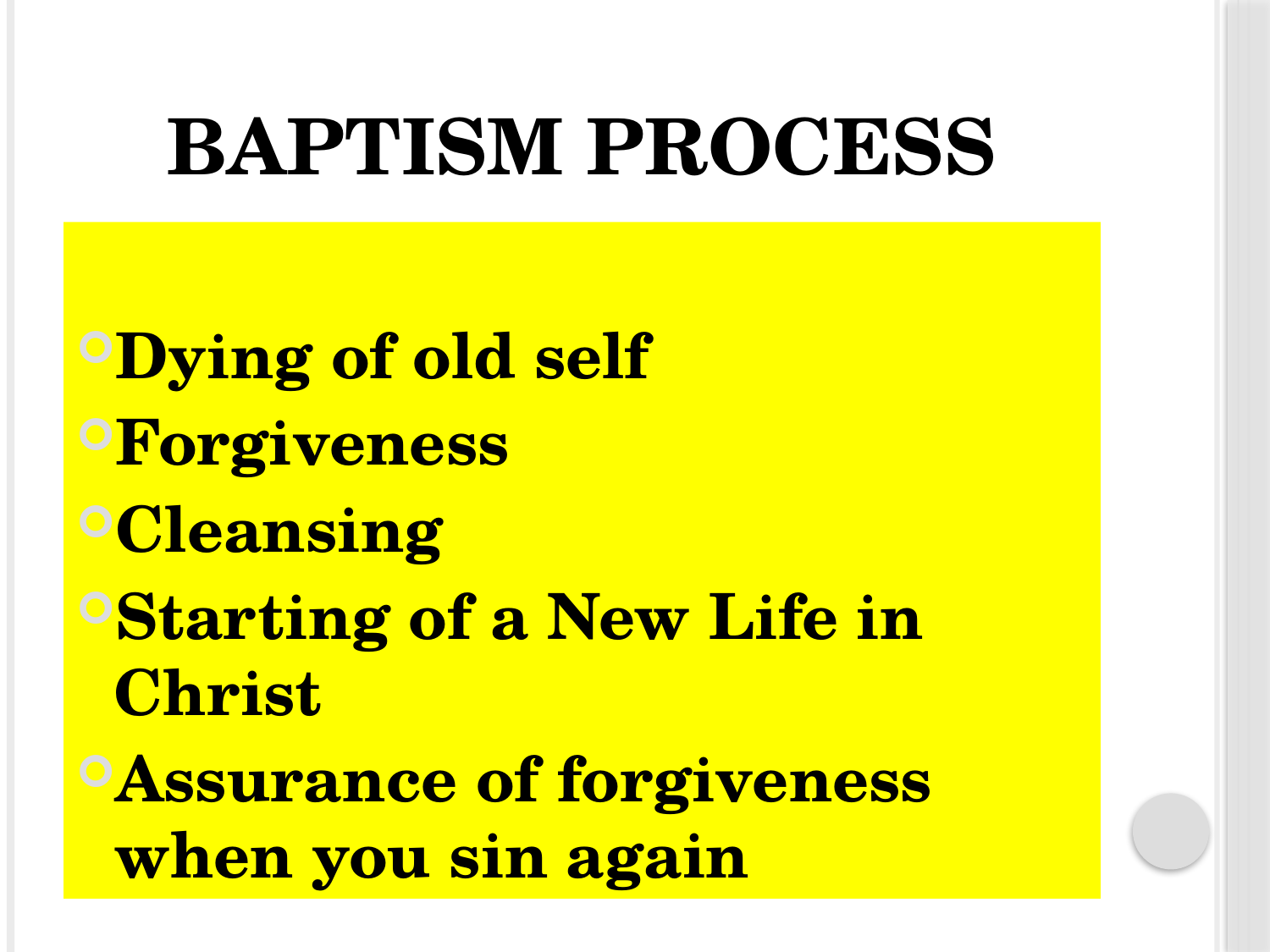

# Baptism Process

Dying of old self
Forgiveness
Cleansing
Starting of a New Life in Christ
Assurance of forgiveness when you sin again